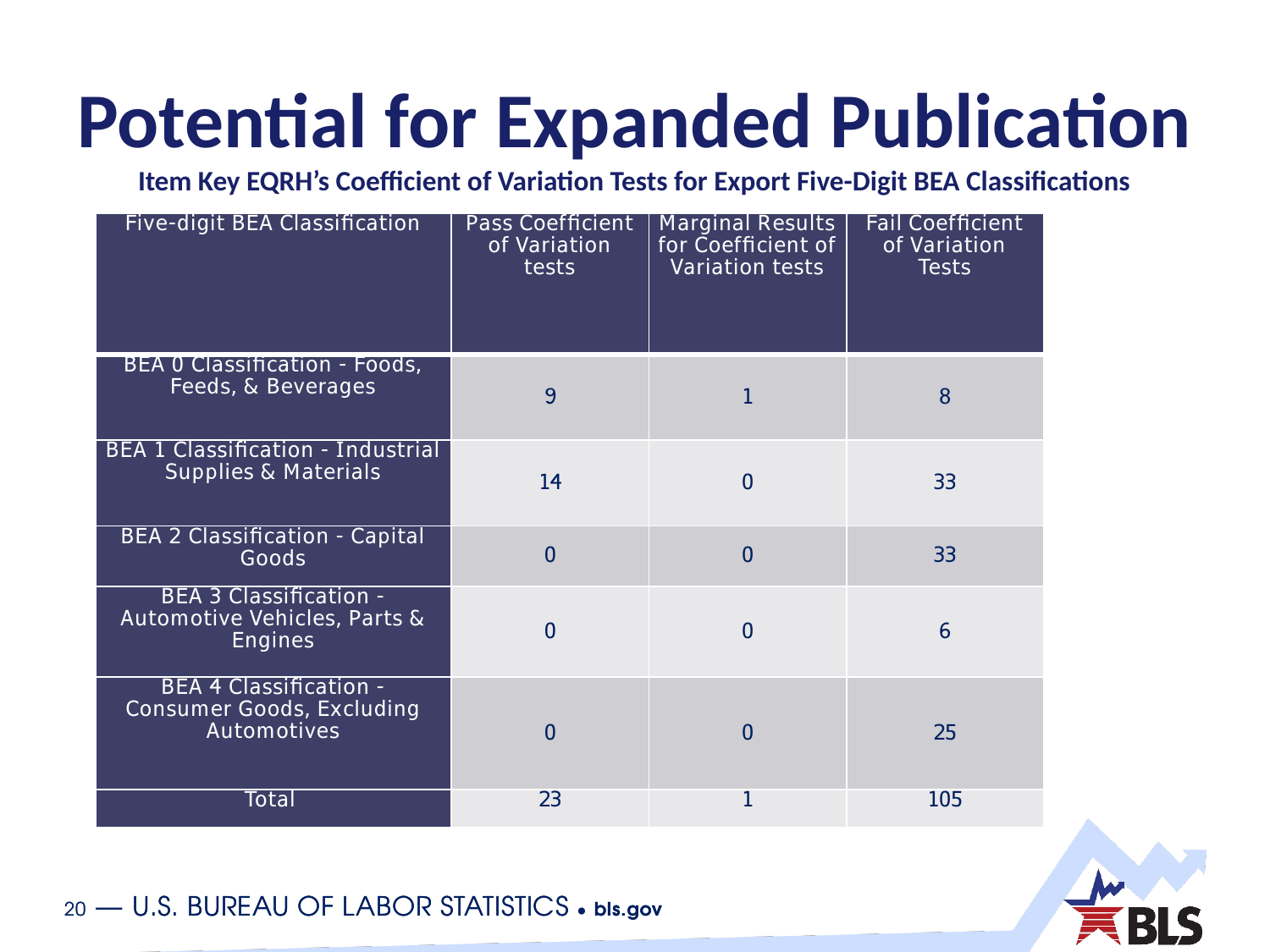

# Potential for Expanded Publication
Item Key EQRH’s Coefficient of Variation Tests for Export Five-Digit BEA Classifications

| Five-digit BEA Classification | Pass Coefficient of Variation tests | Marginal Results for Coefficient of Variation tests | Fail Coefficient of Variation Tests |
| --- | --- | --- | --- |
| BEA 0 Classification - Foods, Feeds, & Beverages | 9 | 1 | 8 |
| BEA 1 Classification - Industrial Supplies & Materials | 14 | 0 | 33 |
| BEA 2 Classification - Capital Goods | 0 | 0 | 33 |
| BEA 3 Classification - Automotive Vehicles, Parts & Engines | 0 | 0 | 6 |
| BEA 4 Classification - Consumer Goods, Excluding Automotives | 0 | 0 | 25 |
| Total | 23 | 1 | 105 |